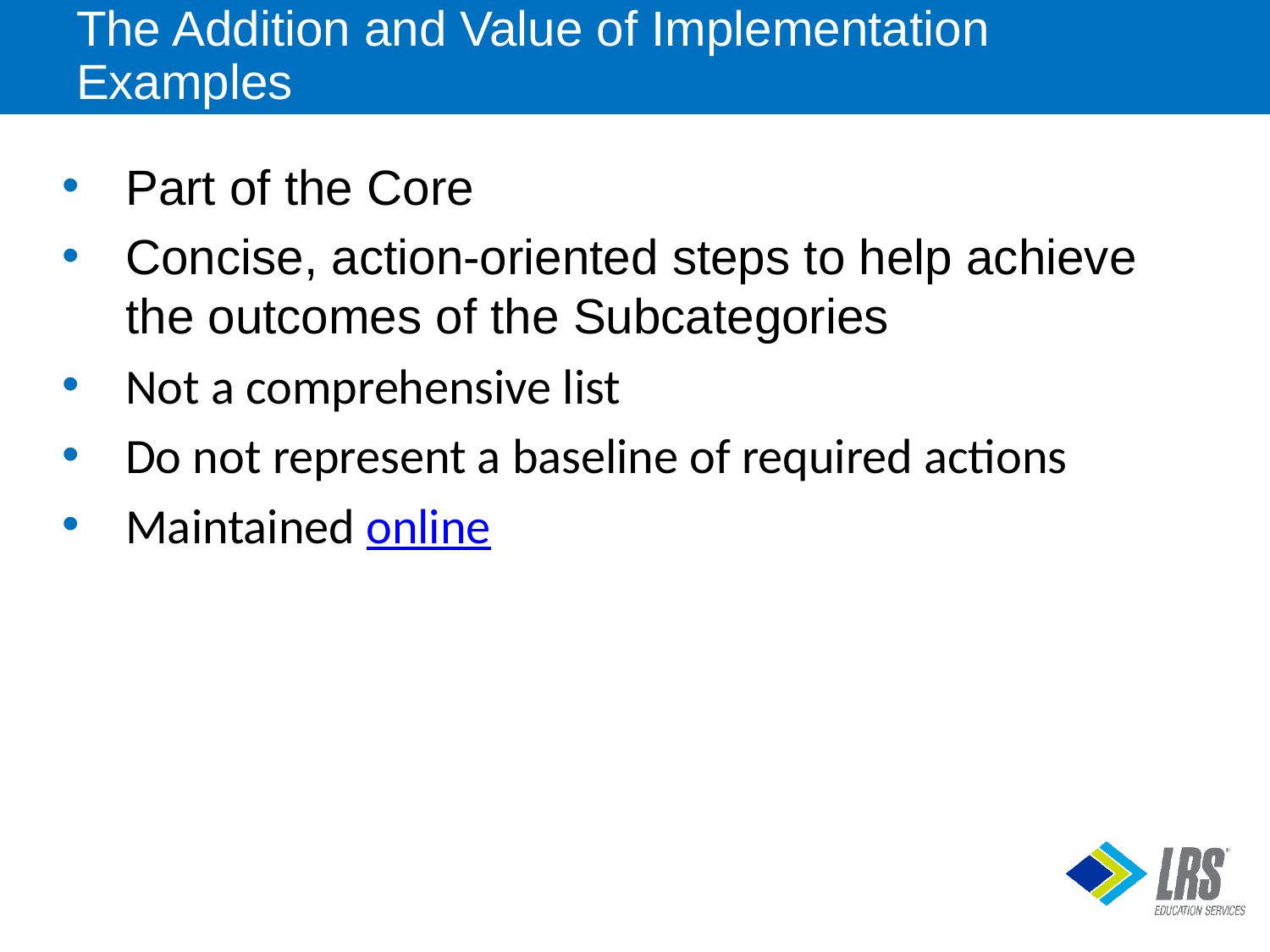

# The Addition and Value of Implementation Examples
Part of the Core
Concise, action-oriented steps to help achieve the outcomes of the Subcategories
Not a comprehensive list
Do not represent a baseline of required actions
Maintained online